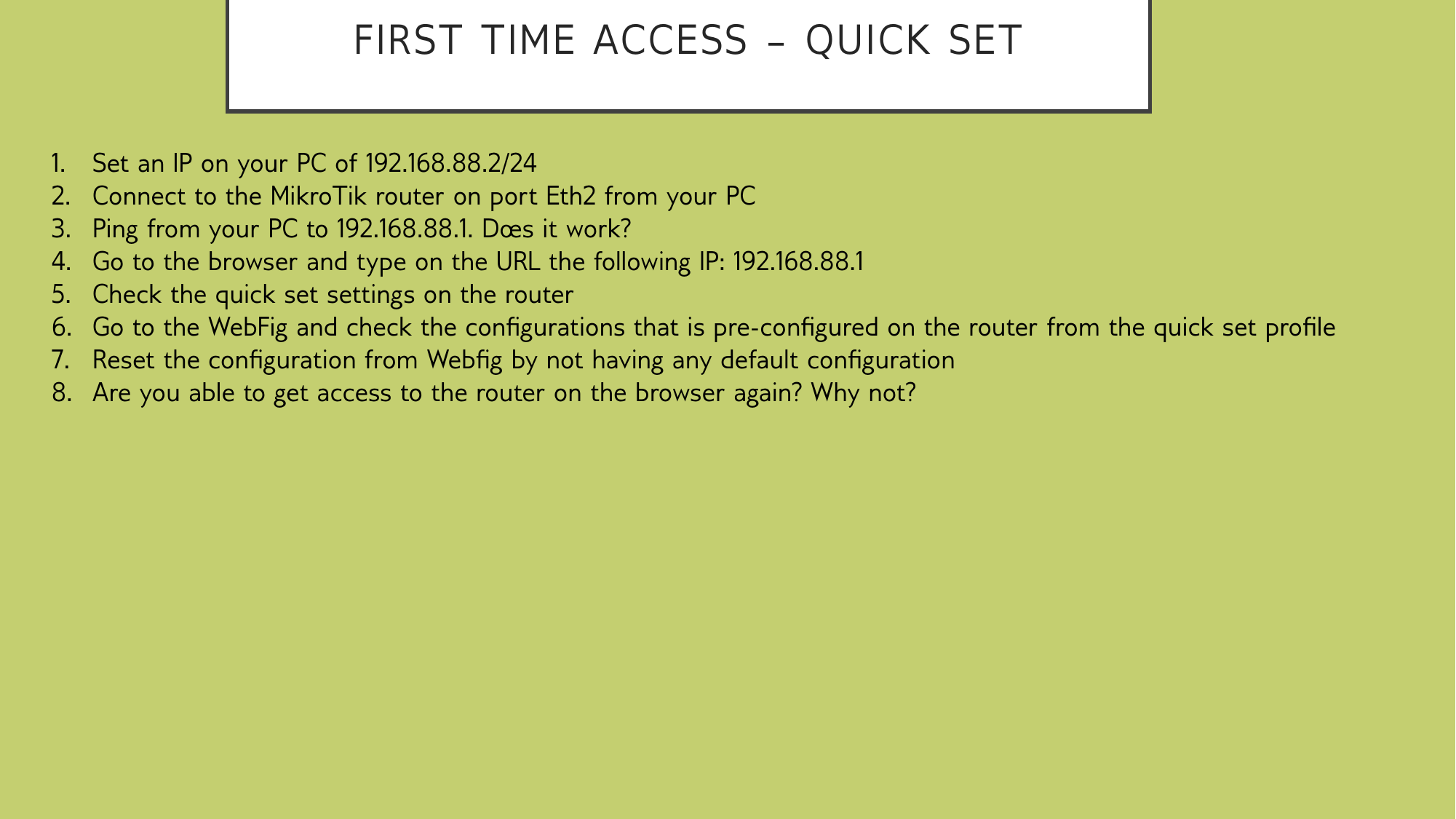

# First time access – quick set
Set an IP on your PC of 192.168.88.2/24
Connect to the MikroTik router on port Eth2 from your PC
Ping from your PC to 192.168.88.1. Does it work?
Go to the browser and type on the URL the following IP: 192.168.88.1
Check the quick set settings on the router
Go to the WebFig and check the configurations that is pre-configured on the router from the quick set profile
Reset the configuration from Webfig by not having any default configuration
Are you able to get access to the router on the browser again? Why not?